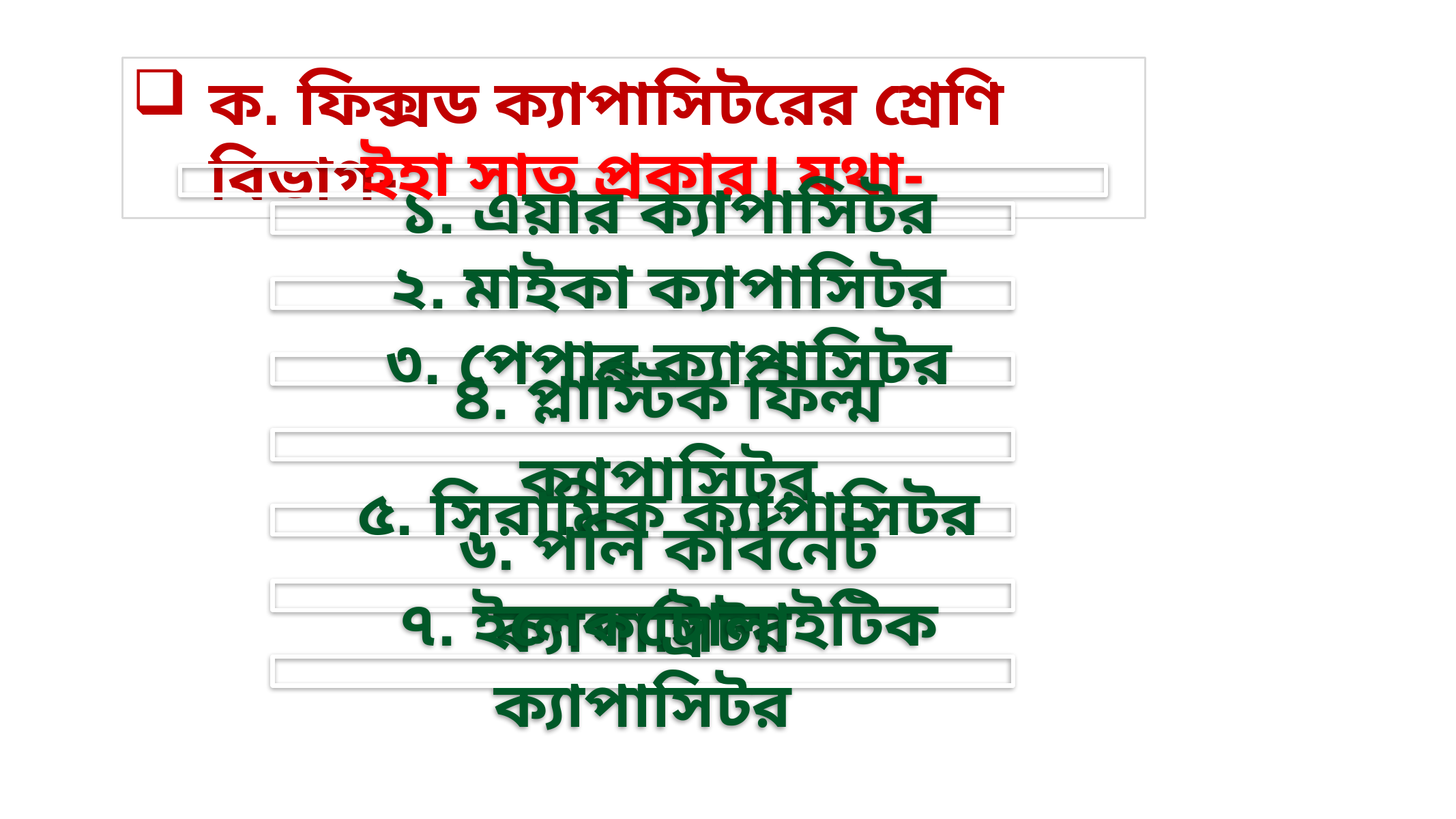

ক. ফিক্সড ক্যাপাসিটরের শ্রেণি বিভাগ-
ইহা সাত প্রকার। যথা-
১. এয়ার ক্যাপাসিটর
২. মাইকা ক্যাপাসিটর
৩. পেপার ক্যাপাসিটর
৪. প্লাস্টিক ফিল্ম ক্যাপাসিটর
৫. সিরামিক ক্যাপাসিটর
৭. ইলেকট্রোলাইটিক ক্যাপাসিটর